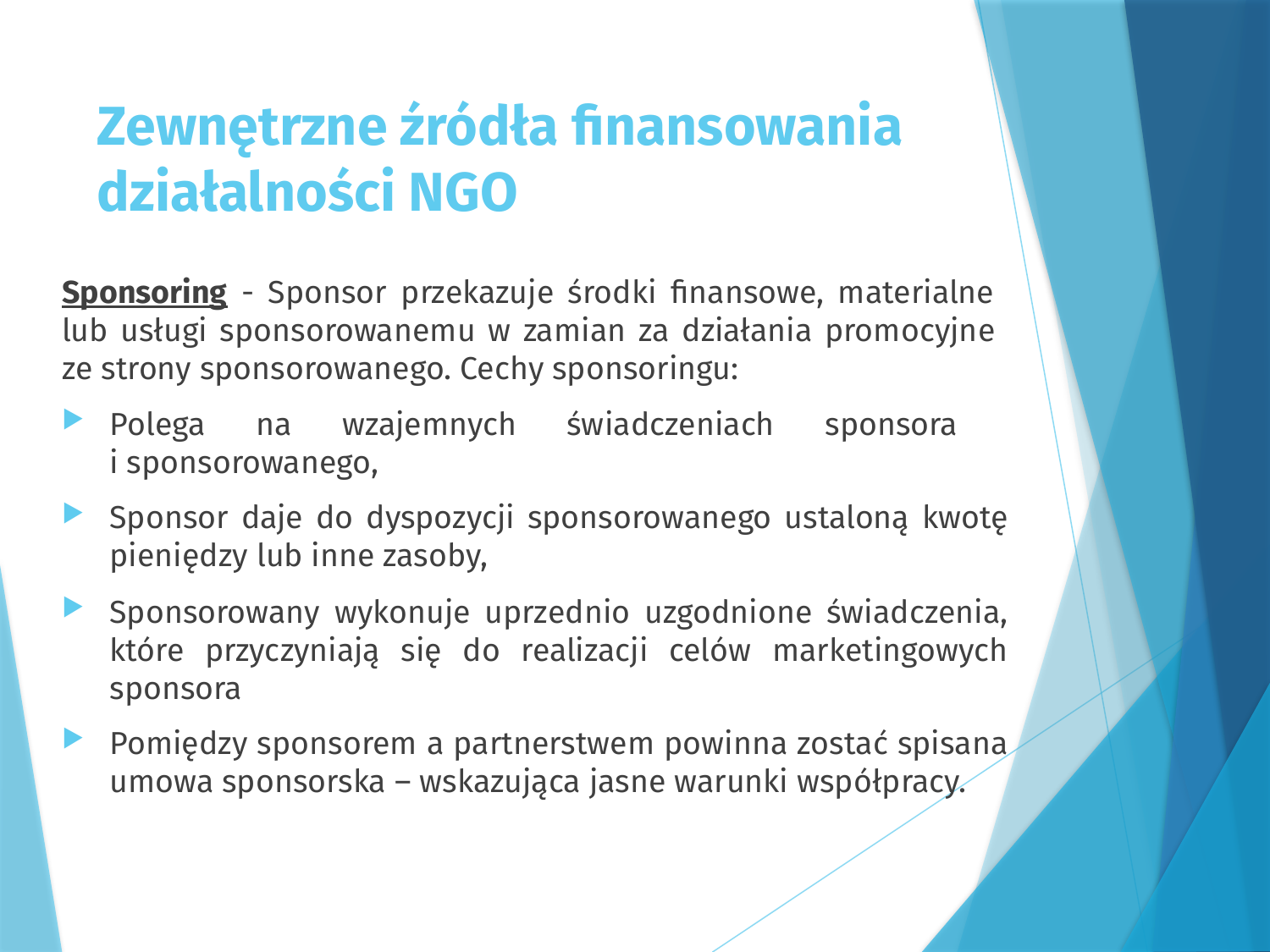

# Zewnętrzne źródła finansowania  działalności NGO
Sponsoring - Sponsor przekazuje środki finansowe, materialne
lub usługi sponsorowanemu w zamian za działania promocyjne
ze strony sponsorowanego. Cechy sponsoringu:
Polega na wzajemnych świadczeniach sponsora
i sponsorowanego,
Sponsor daje do dyspozycji sponsorowanego ustaloną kwotę pieniędzy lub inne zasoby,
Sponsorowany wykonuje uprzednio uzgodnione świadczenia, które przyczyniają się do realizacji celów marketingowych sponsora
Pomiędzy sponsorem a partnerstwem powinna zostać spisana umowa sponsorska – wskazująca jasne warunki współpracy.